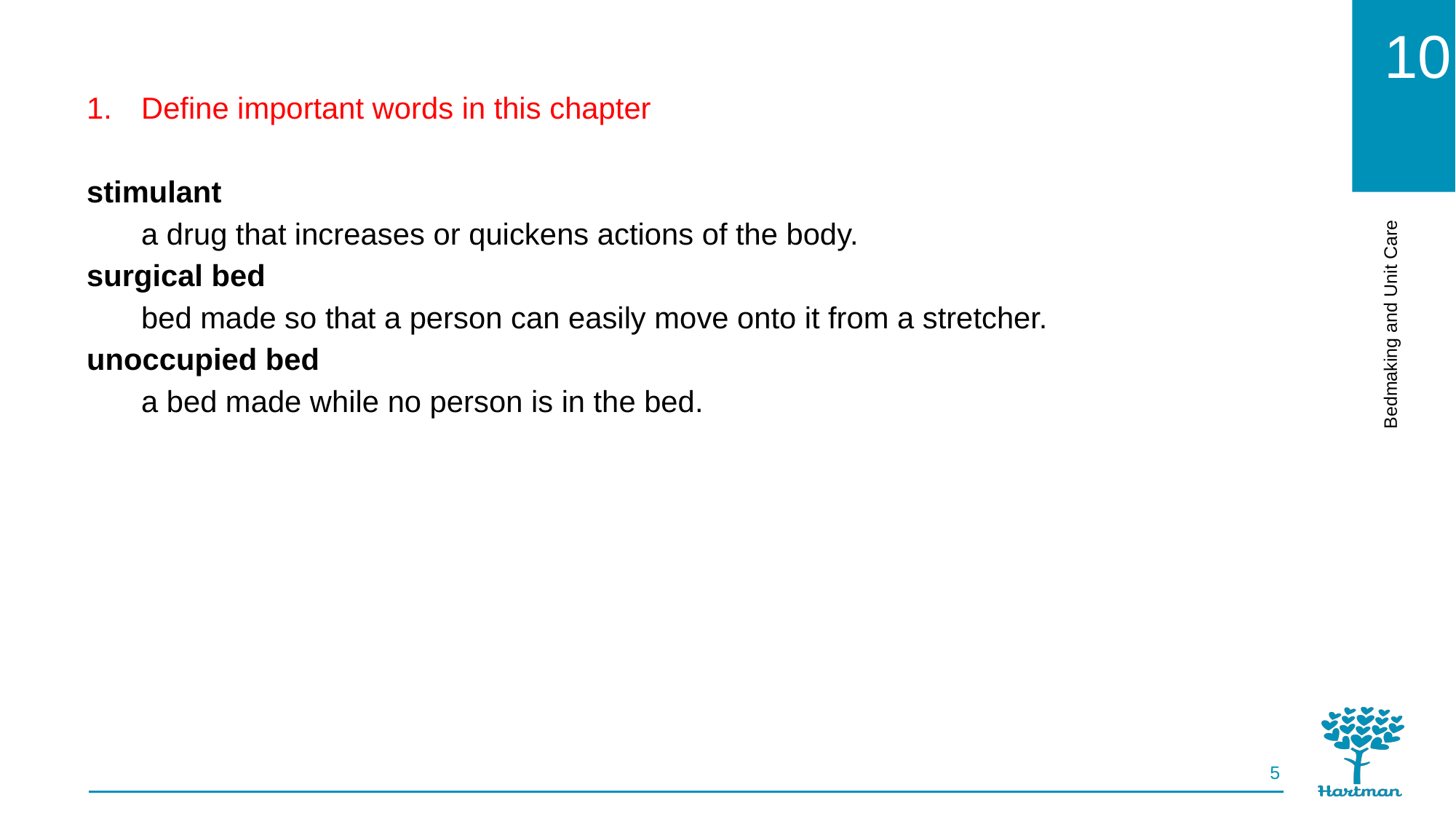

Define important words in this chapter

stimulant
a drug that increases or quickens actions of the body.
surgical bed
bed made so that a person can easily move onto it from a stretcher.
unoccupied bed
a bed made while no person is in the bed.

5